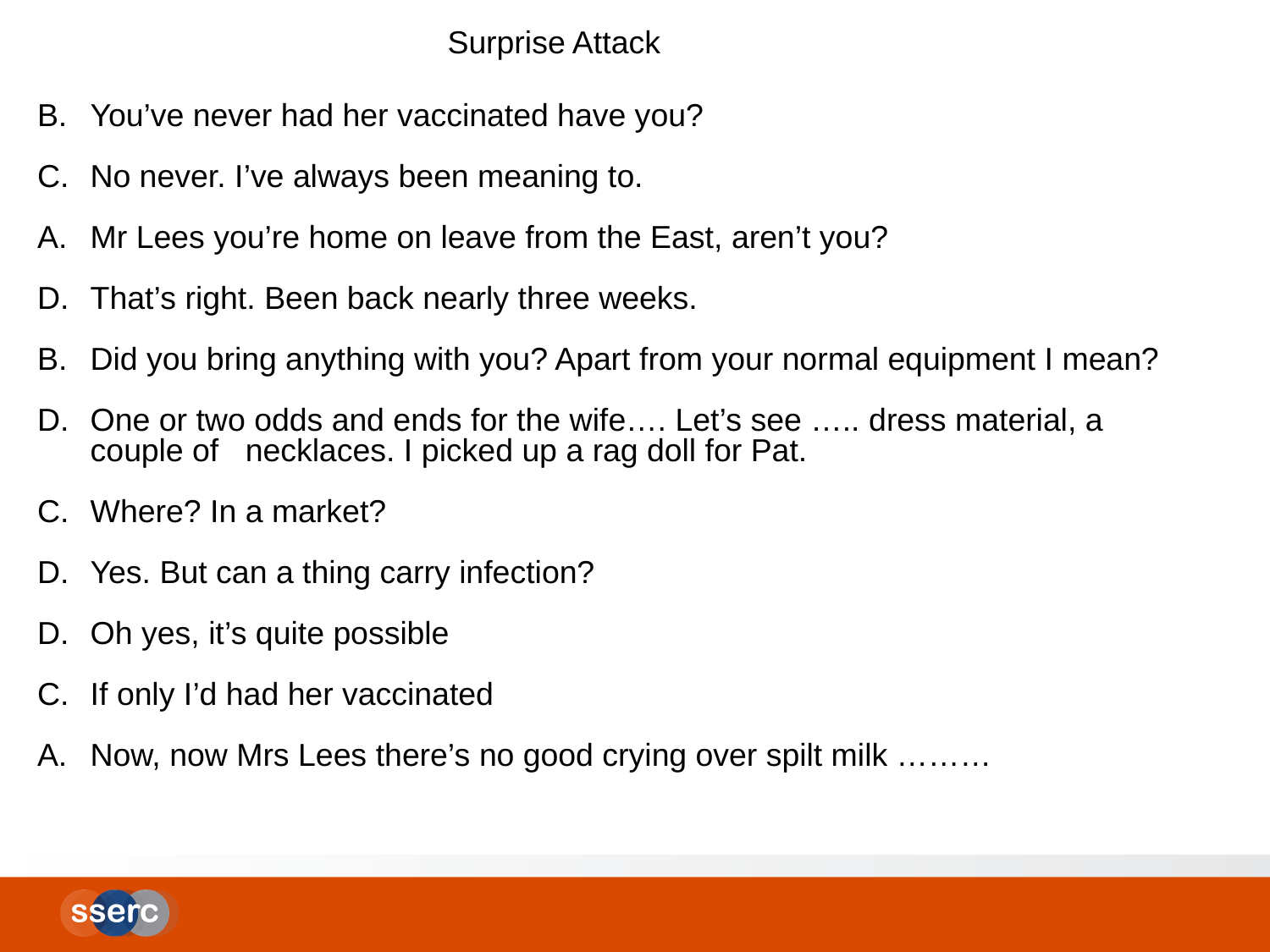

Surprise Attack
B. 	You’ve never had her vaccinated have you?

C. 	No never. I’ve always been meaning to.

Mr Lees you’re home on leave from the East, aren’t you?

D. 	That’s right. Been back nearly three weeks.

Did you bring anything with you? Apart from your normal equipment I mean?

D. 	One or two odds and ends for the wife…. Let’s see ….. dress material, a couple of   necklaces. I picked up a rag doll for Pat.

Where? In a market?

D. 	Yes. But can a thing carry infection?

Oh yes, it’s quite possible

C. 	If only I’d had her vaccinated

A. 	Now, now Mrs Lees there’s no good crying over spilt milk ………